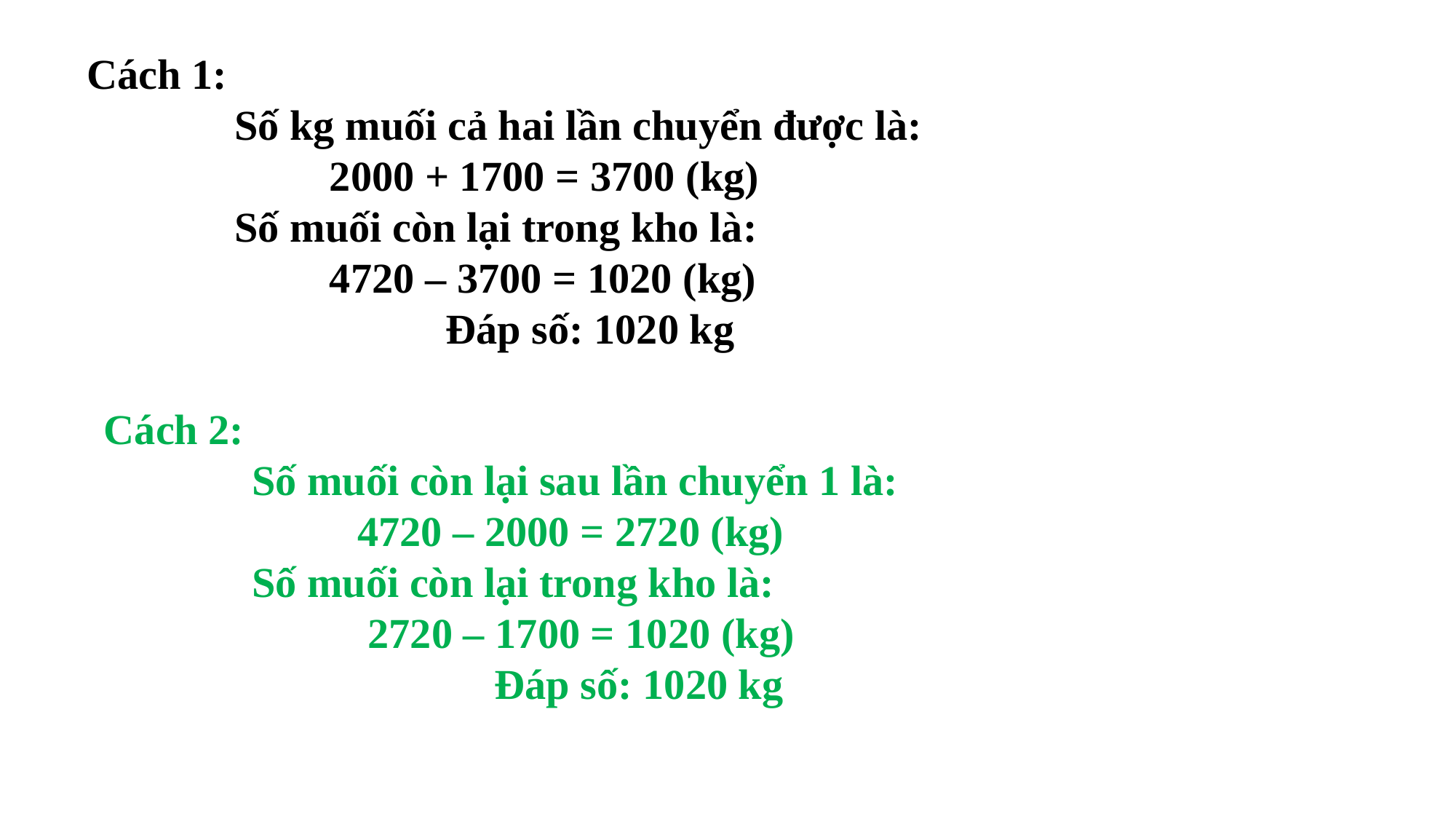

Cách 1:
              Số kg muối cả hai lần chuyển được là:
                       2000 + 1700 = 3700 (kg)
              Số muối còn lại trong kho là:
                       4720 – 3700 = 1020 (kg)
                                  Đáp số: 1020 kg
Cách 2:
              Số muối còn lại sau lần chuyển 1 là:
                        4720 – 2000 = 2720 (kg)
              Số muối còn lại trong kho là:
                         2720 – 1700 = 1020 (kg)
                                     Đáp số: 1020 kg